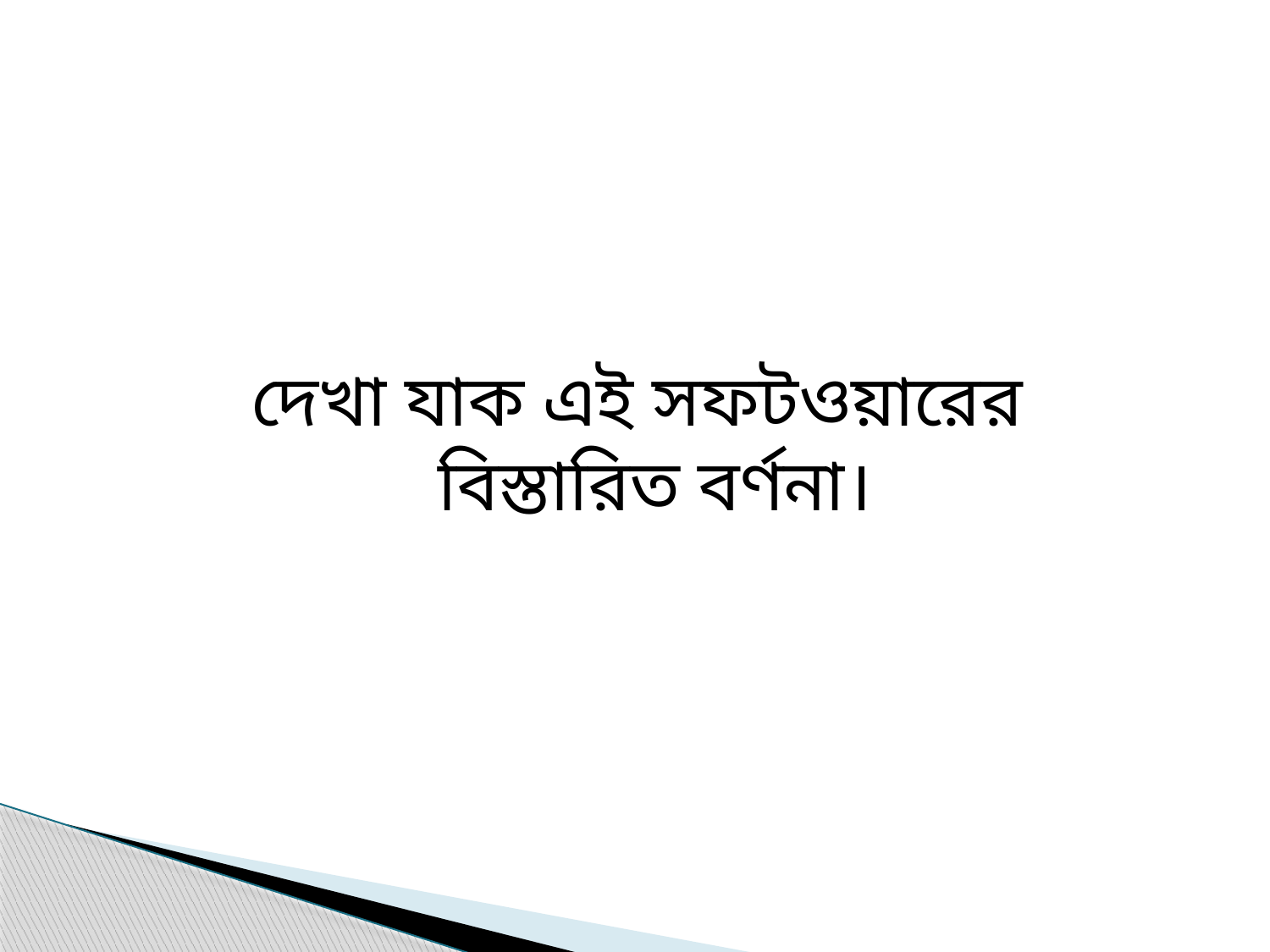

#
দেখা যাক এই সফটওয়ারের বিস্তারিত বর্ণনা।